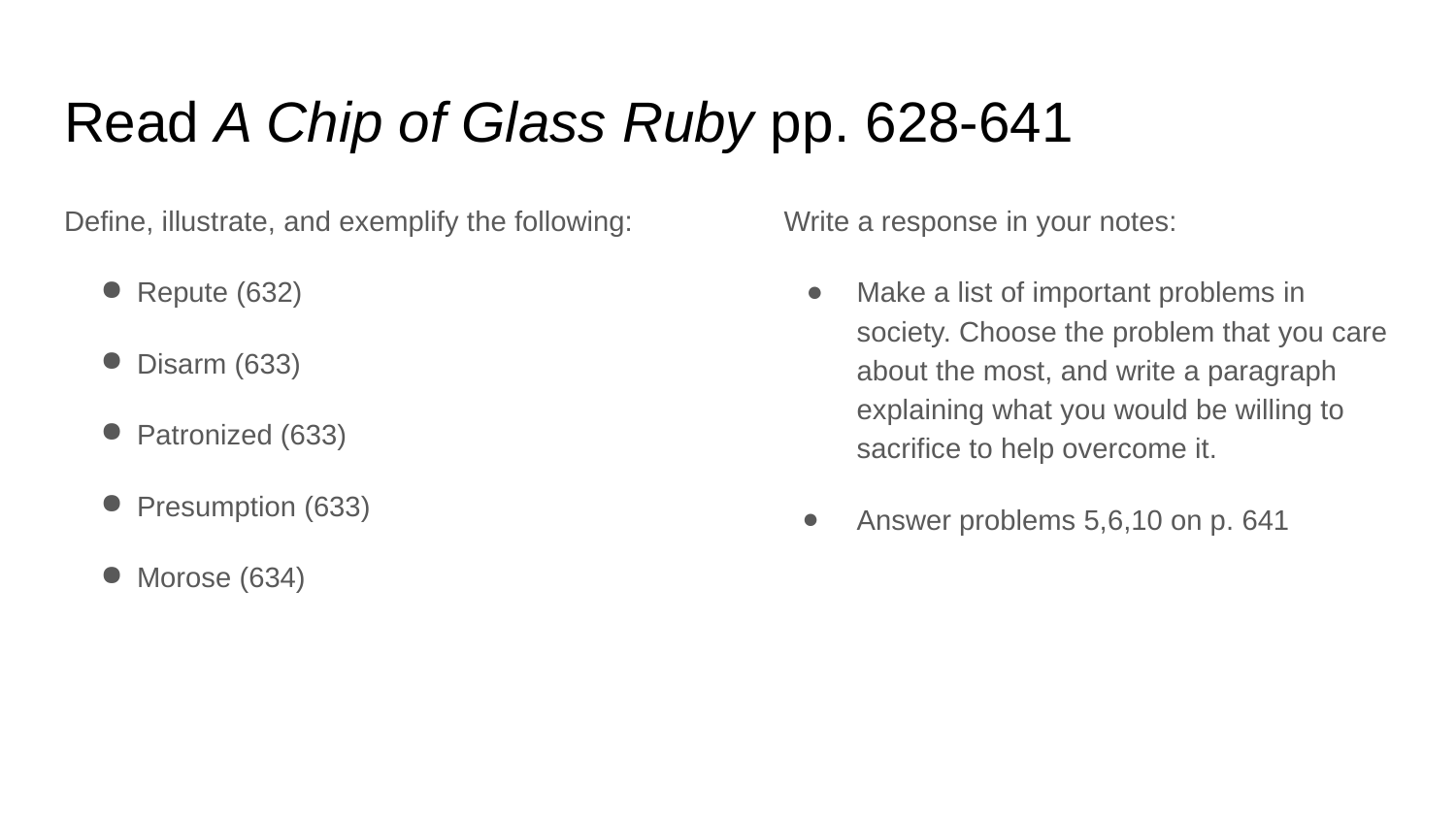

# Read A Chip of Glass Ruby pp. 628-641
Define, illustrate, and exemplify the following:
Repute (632)
Disarm (633)
Patronized (633)
Presumption (633)
Morose (634)

Write a response in your notes:
Make a list of important problems in society. Choose the problem that you care about the most, and write a paragraph explaining what you would be willing to sacrifice to help overcome it.
Answer problems 5,6,10 on p. 641